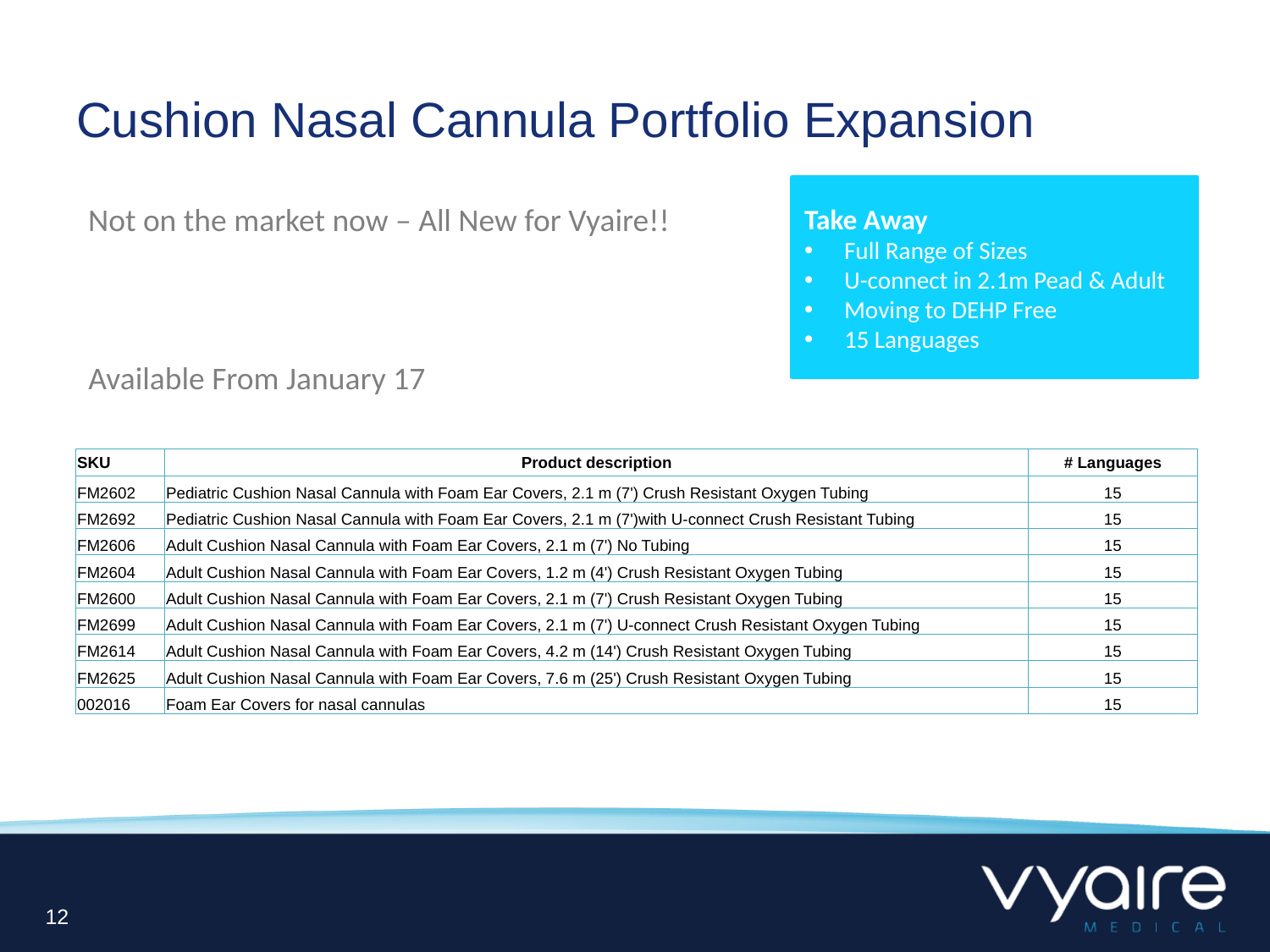

# Cushion Nasal Cannula Portfolio Expansion
Take Away
Full Range of Sizes
U-connect in 2.1m Pead & Adult
Moving to DEHP Free
15 Languages
Not on the market now – All New for Vyaire!!
Available From January 17
| SKU | Product description | # Languages |
| --- | --- | --- |
| FM2602 | Pediatric Cushion Nasal Cannula with Foam Ear Covers, 2.1 m (7') Crush Resistant Oxygen Tubing | 15 |
| FM2692 | Pediatric Cushion Nasal Cannula with Foam Ear Covers, 2.1 m (7')with U-connect Crush Resistant Tubing | 15 |
| FM2606 | Adult Cushion Nasal Cannula with Foam Ear Covers, 2.1 m (7') No Tubing | 15 |
| FM2604 | Adult Cushion Nasal Cannula with Foam Ear Covers, 1.2 m (4') Crush Resistant Oxygen Tubing | 15 |
| FM2600 | Adult Cushion Nasal Cannula with Foam Ear Covers, 2.1 m (7') Crush Resistant Oxygen Tubing | 15 |
| FM2699 | Adult Cushion Nasal Cannula with Foam Ear Covers, 2.1 m (7') U-connect Crush Resistant Oxygen Tubing | 15 |
| FM2614 | Adult Cushion Nasal Cannula with Foam Ear Covers, 4.2 m (14') Crush Resistant Oxygen Tubing | 15 |
| FM2625 | Adult Cushion Nasal Cannula with Foam Ear Covers, 7.6 m (25') Crush Resistant Oxygen Tubing | 15 |
| 002016 | Foam Ear Covers for nasal cannulas | 15 |

12